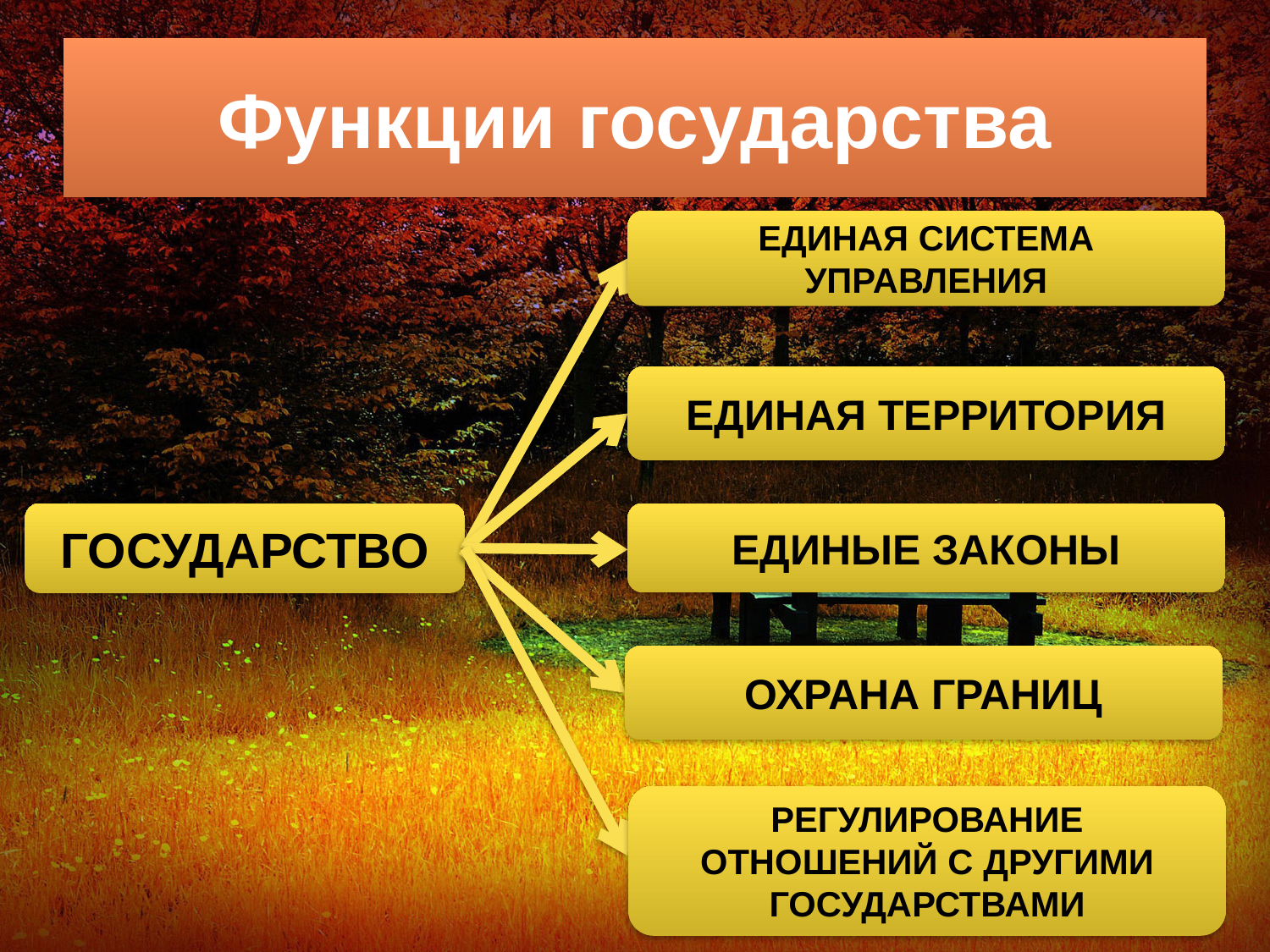

# Функции государства
Единая система управления
Единая территория
ГОСУДАРСТВО
Единые законы
Охрана границ
Регулирование отношений с другими государствами